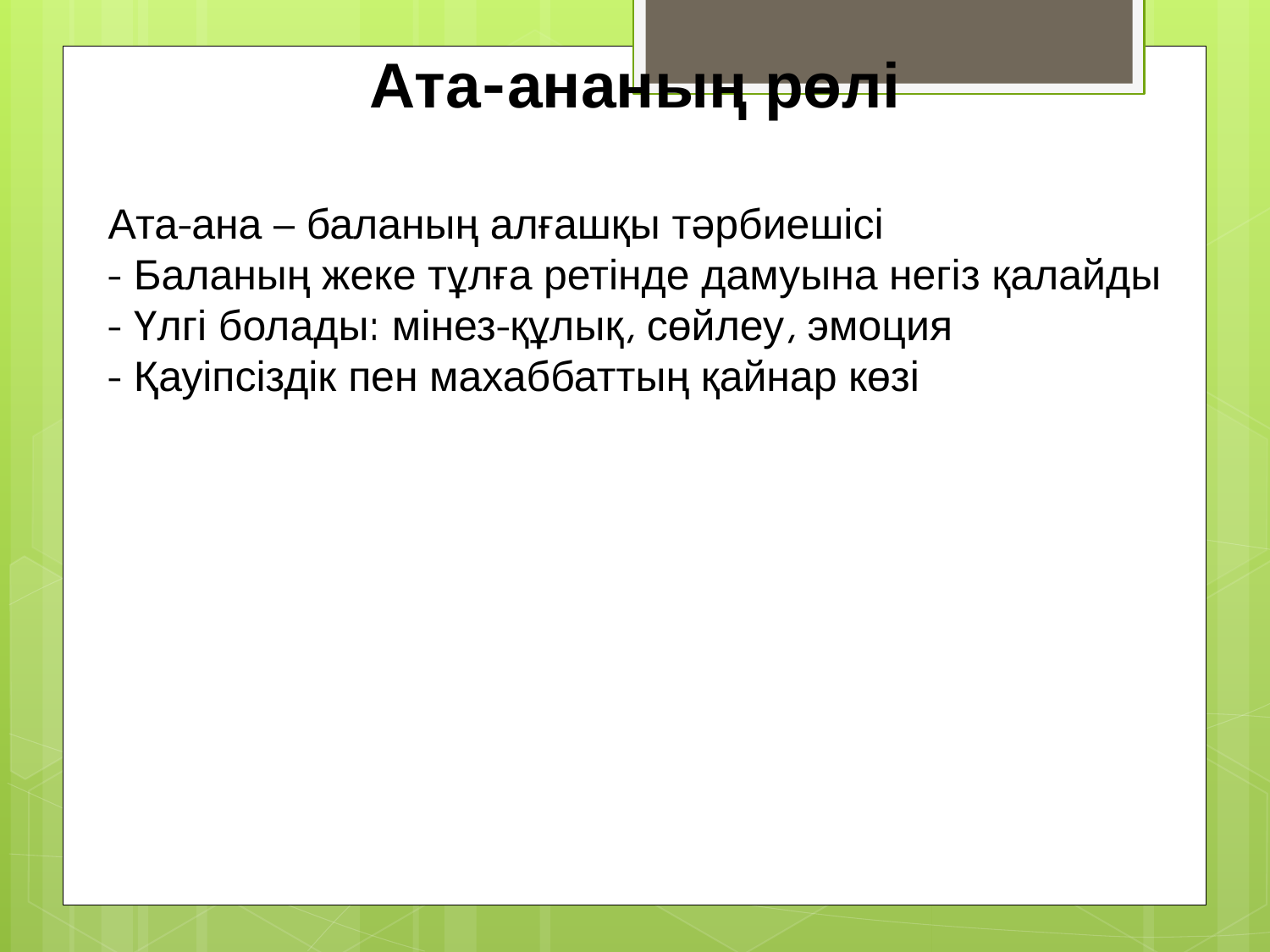

Ата-ананың рөлі
#
Ата-ана – баланың алғашқы тәрбиешісі
- Баланың жеке тұлға ретінде дамуына негіз қалайды
- Үлгі болады: мінез-құлық, сөйлеу, эмоция
- Қауіпсіздік пен махаббаттың қайнар көзі